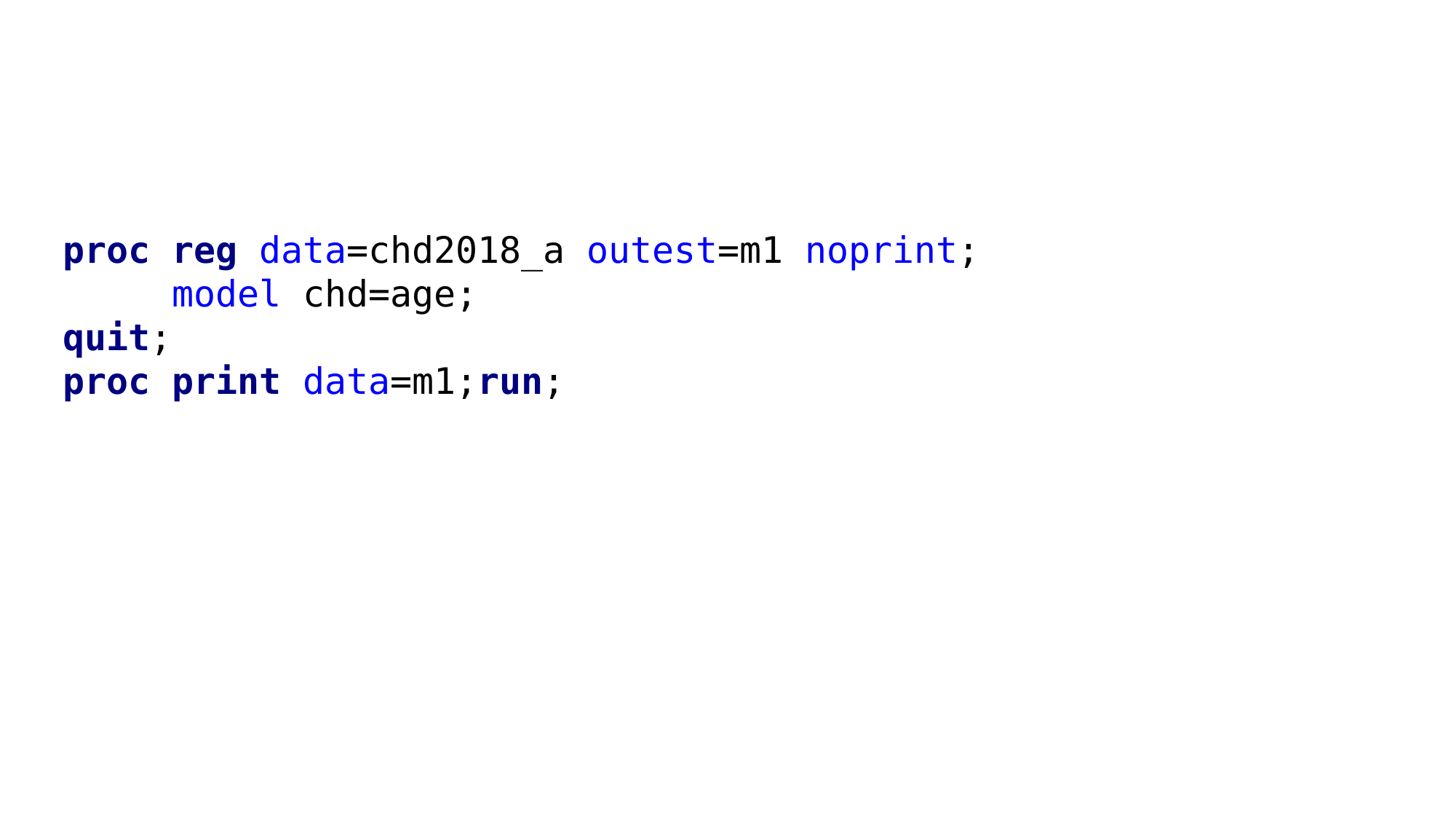

proc reg data=chd2018_a outest=m1 noprint;
	model chd=age;
quit;
proc print data=m1;run;